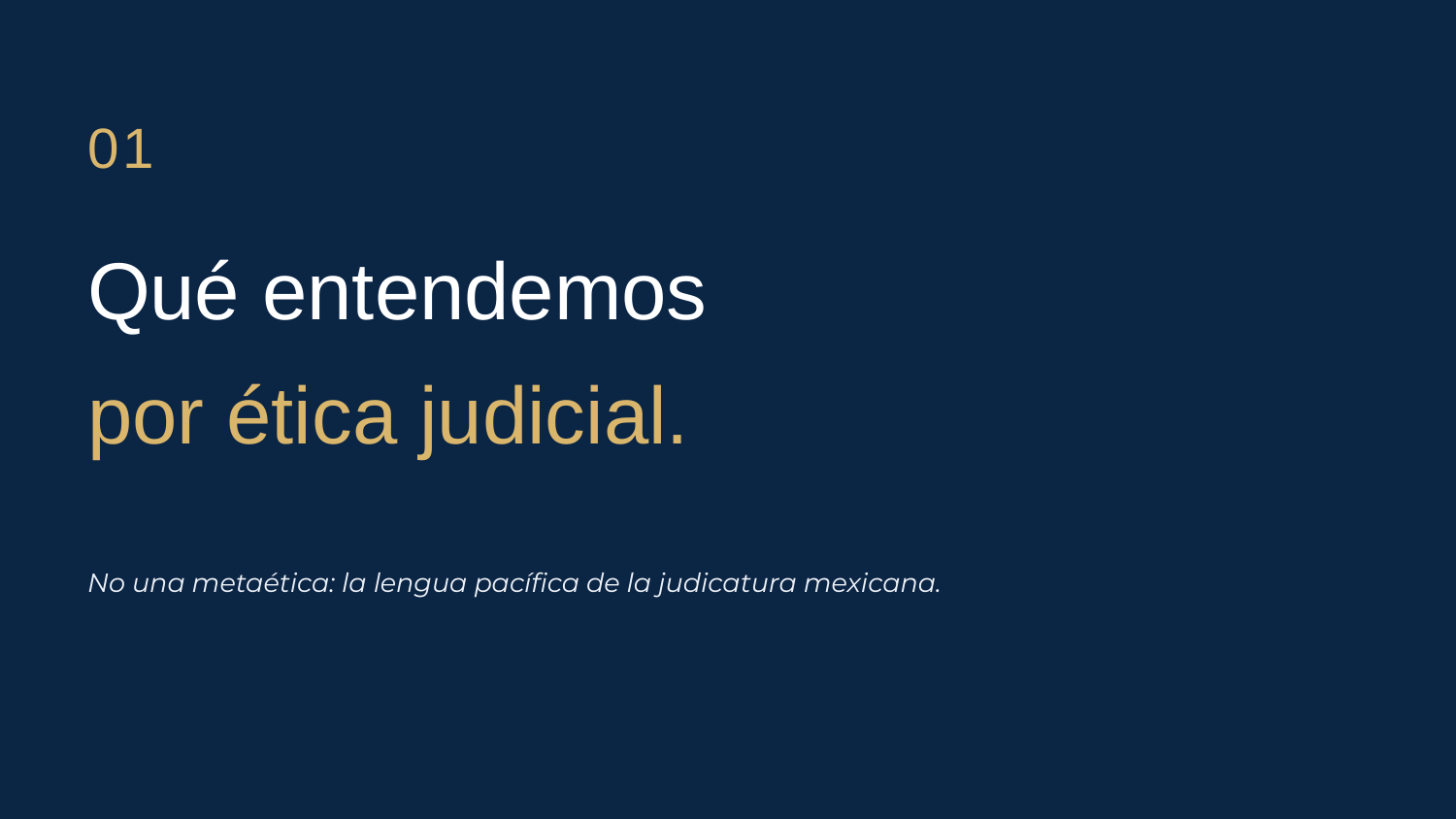

01
Qué entendemos
por ética judicial.
No una metaética: la lengua pacífica de la judicatura mexicana.